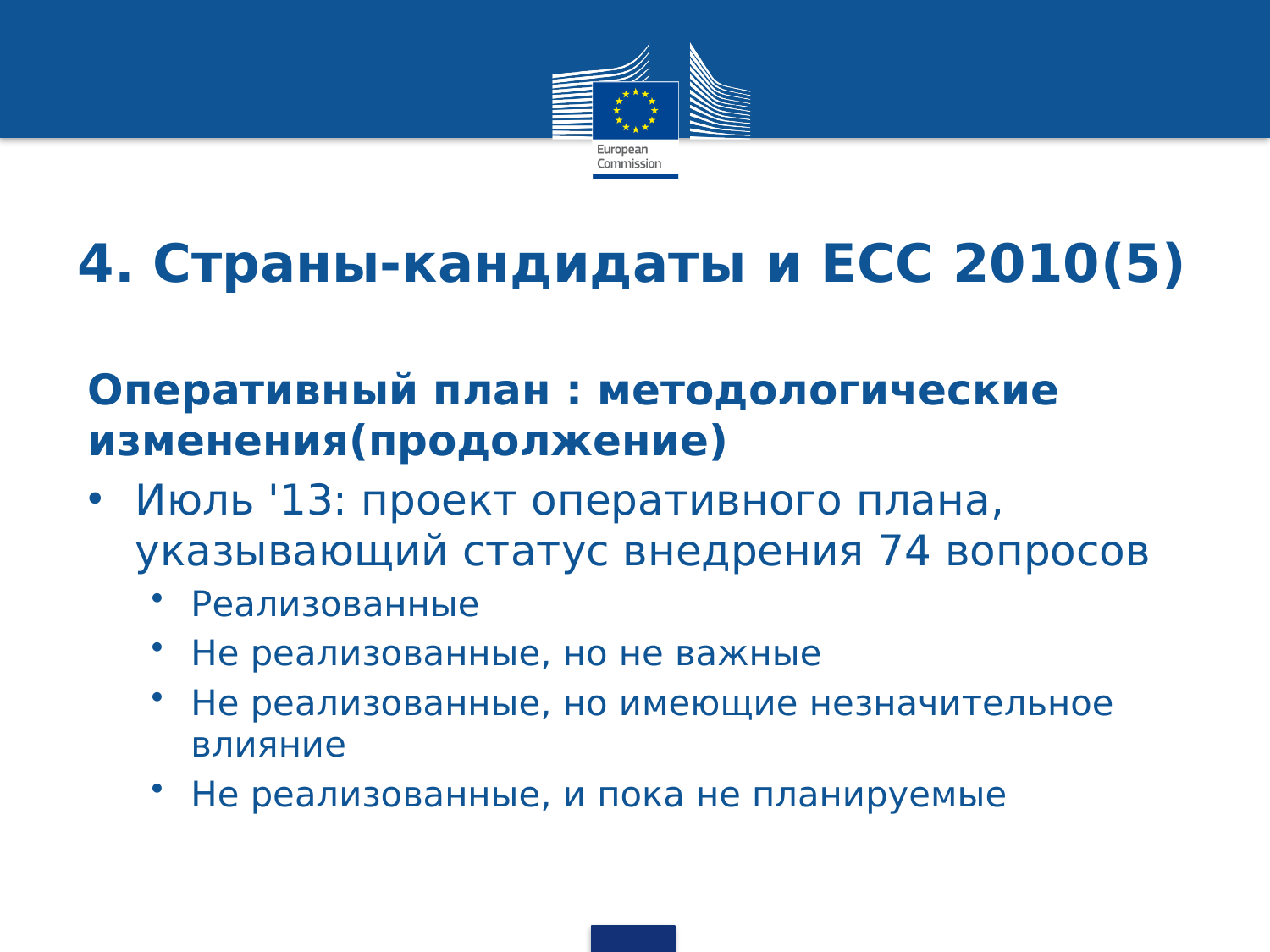

# 4. Страны-кандидаты и ЕСС 2010(5)
Оперативный план : методологические изменения(продолжение)
Июль '13: проект оперативного плана, указывающий статус внедрения 74 вопросов
Реализованные
Не реализованные, но не важные
Не реализованные, но имеющие незначительное влияние
Не реализованные, и пока не планируемые